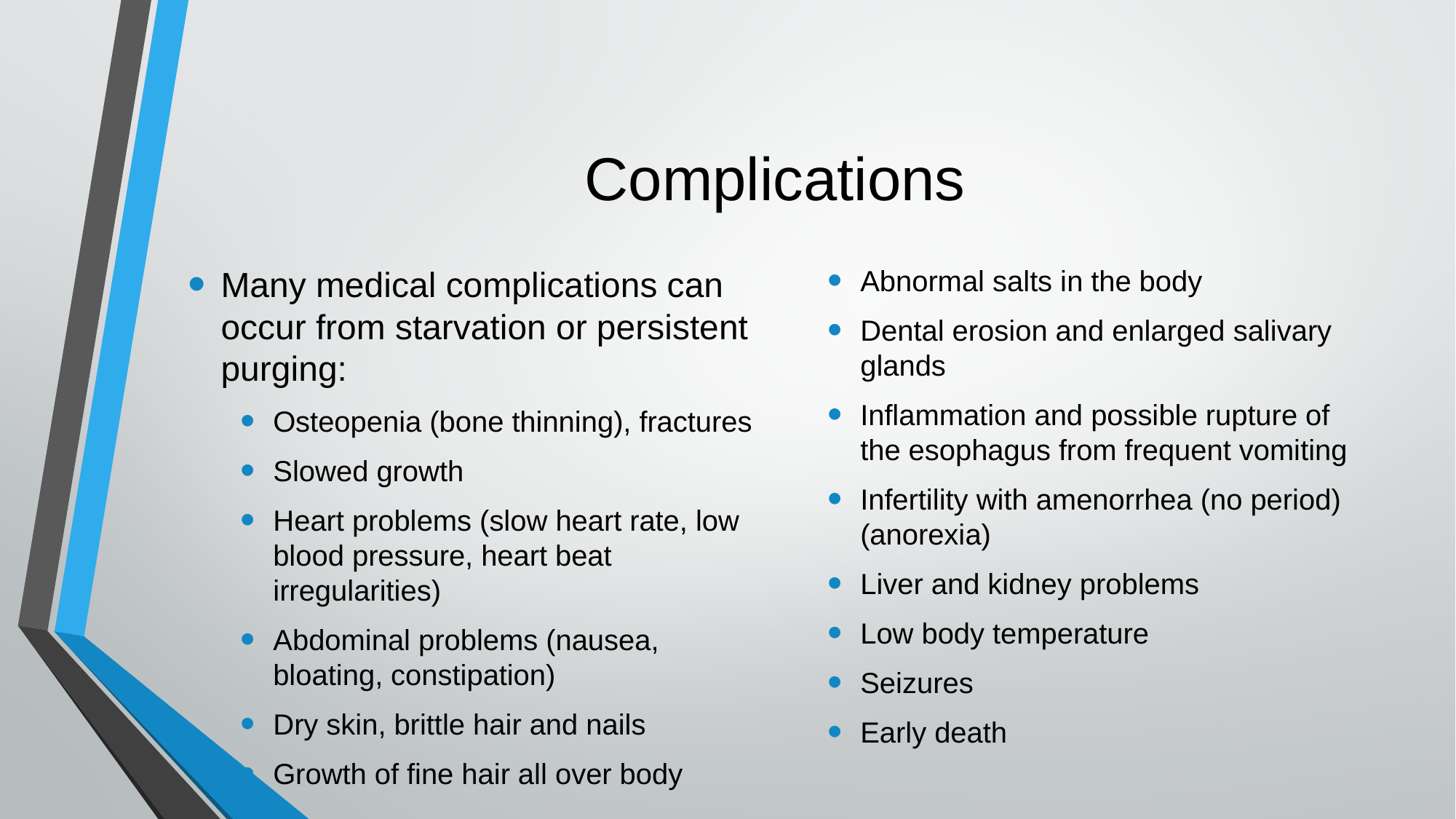

# Complications
Many medical complications can occur from starvation or persistent purging:
Osteopenia (bone thinning), fractures
Slowed growth
Heart problems (slow heart rate, low blood pressure, heart beat irregularities)
Abdominal problems (nausea, bloating, constipation)
Dry skin, brittle hair and nails
Growth of fine hair all over body
Abnormal salts in the body
Dental erosion and enlarged salivary glands
Inflammation and possible rupture of the esophagus from frequent vomiting
Infertility with amenorrhea (no period) (anorexia)
Liver and kidney problems
Low body temperature
Seizures
Early death